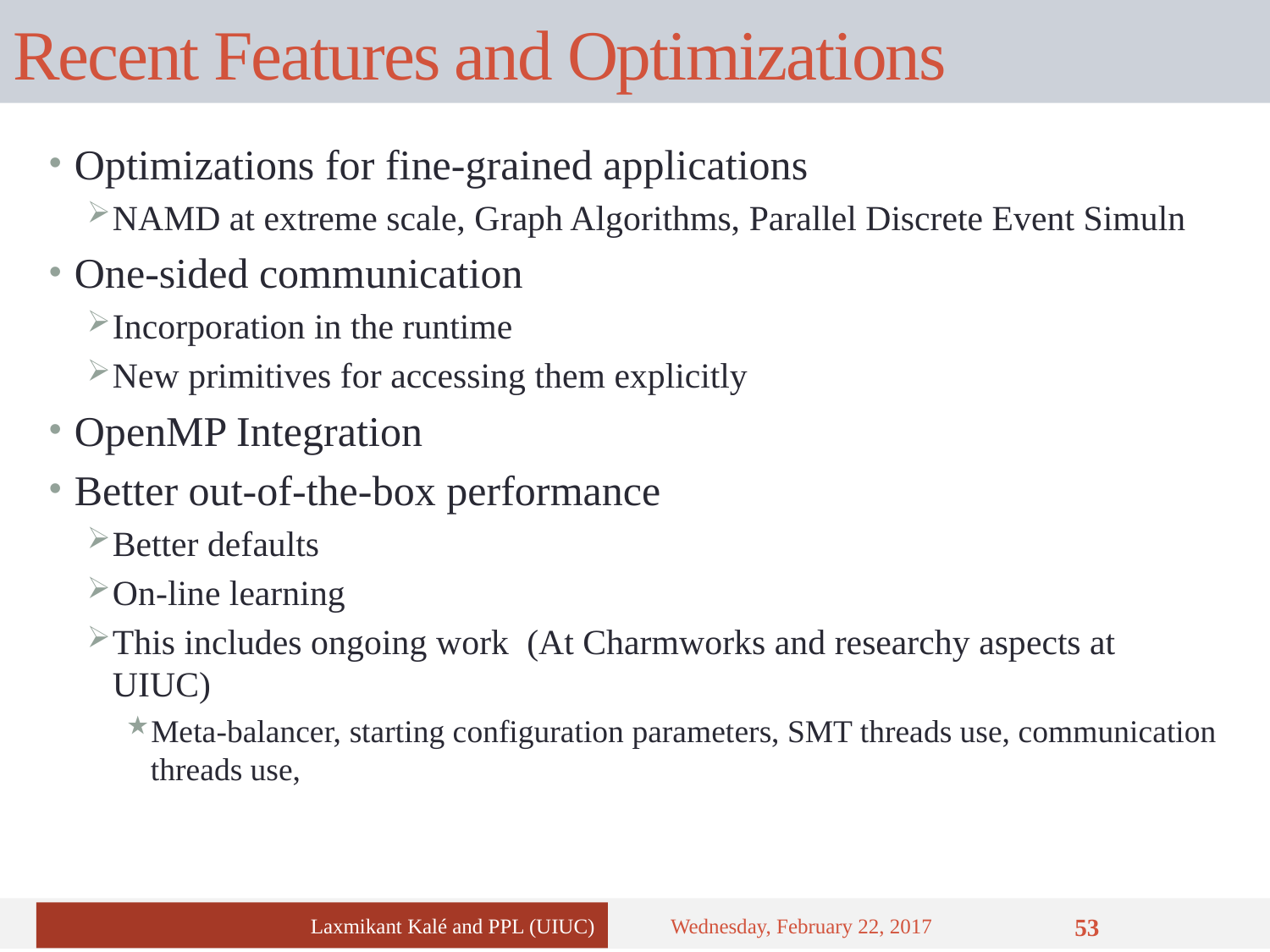

# Recent Features and Optimizations
Optimizations for fine-grained applications
NAMD at extreme scale, Graph Algorithms, Parallel Discrete Event Simuln
One-sided communication
Incorporation in the runtime
New primitives for accessing them explicitly
OpenMP Integration
Better out-of-the-box performance
Better defaults
On-line learning
This includes ongoing work  (At Charmworks and researchy aspects at UIUC)
Meta-balancer, starting configuration parameters, SMT threads use, communication threads use,

Laxmikant Kalé and PPL (UIUC)
Wednesday, February 22, 2017
53